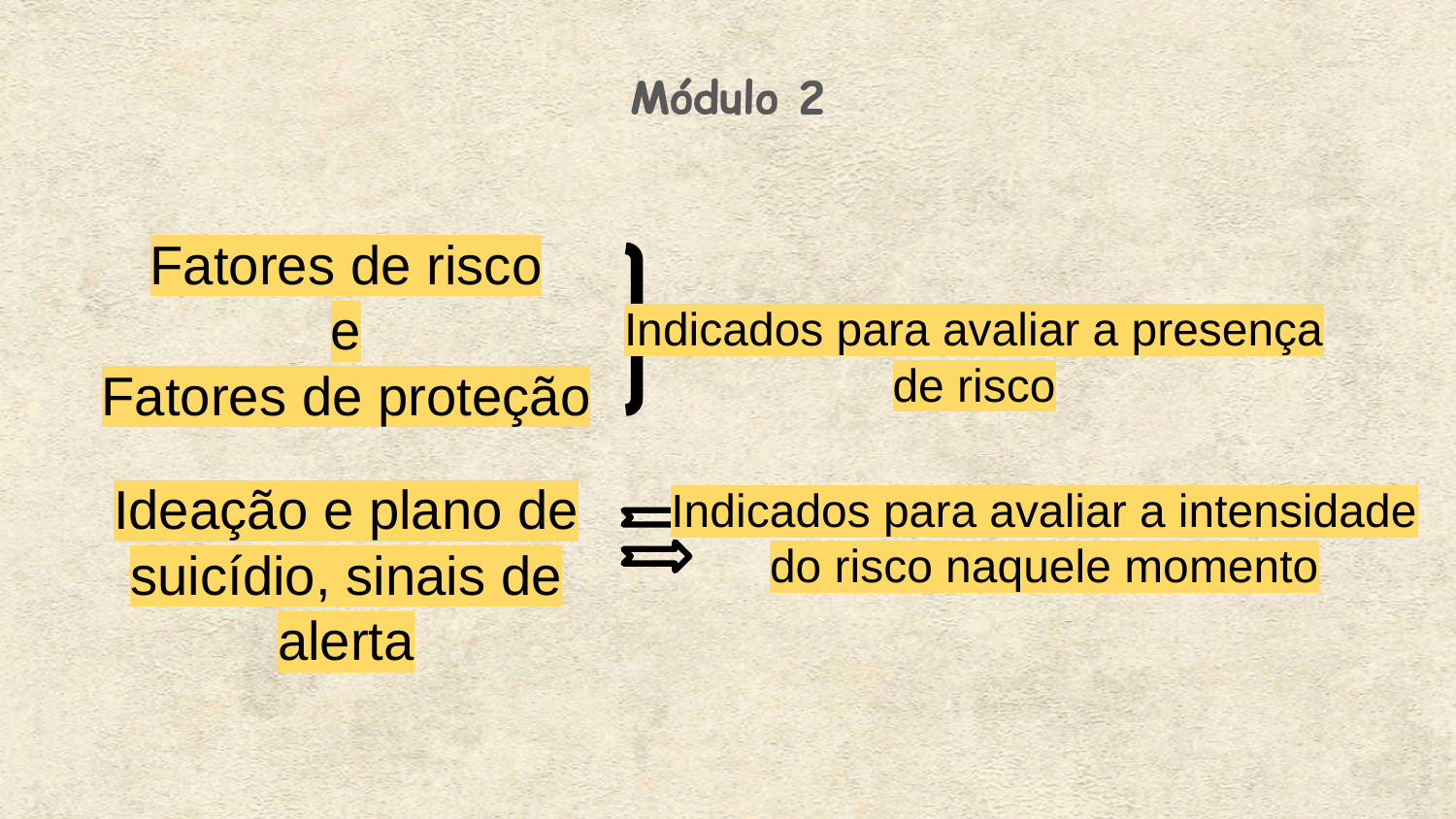

Módulo 2

Fatores de risco
e
Fatores de proteção

Indicados para avaliar a presença de risco
Ideação e plano de suicídio, sinais de alerta
Indicados para avaliar a intensidade do risco naquele momento